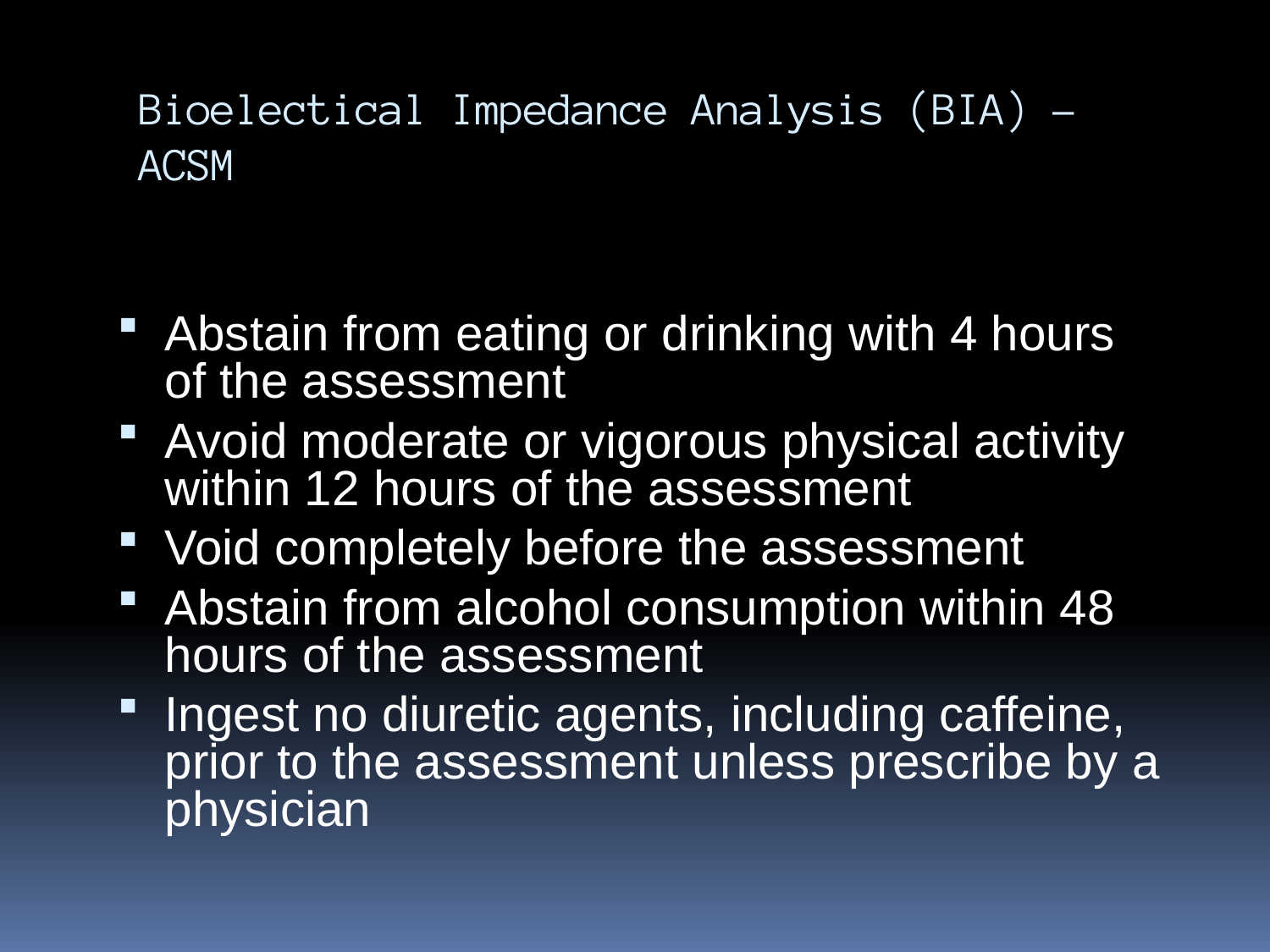

# Bioelectical Impedance Analysis (BIA) - ACSM
Abstain from eating or drinking with 4 hours of the assessment
Avoid moderate or vigorous physical activity within 12 hours of the assessment
Void completely before the assessment
Abstain from alcohol consumption within 48 hours of the assessment
Ingest no diuretic agents, including caffeine, prior to the assessment unless prescribe by a physician